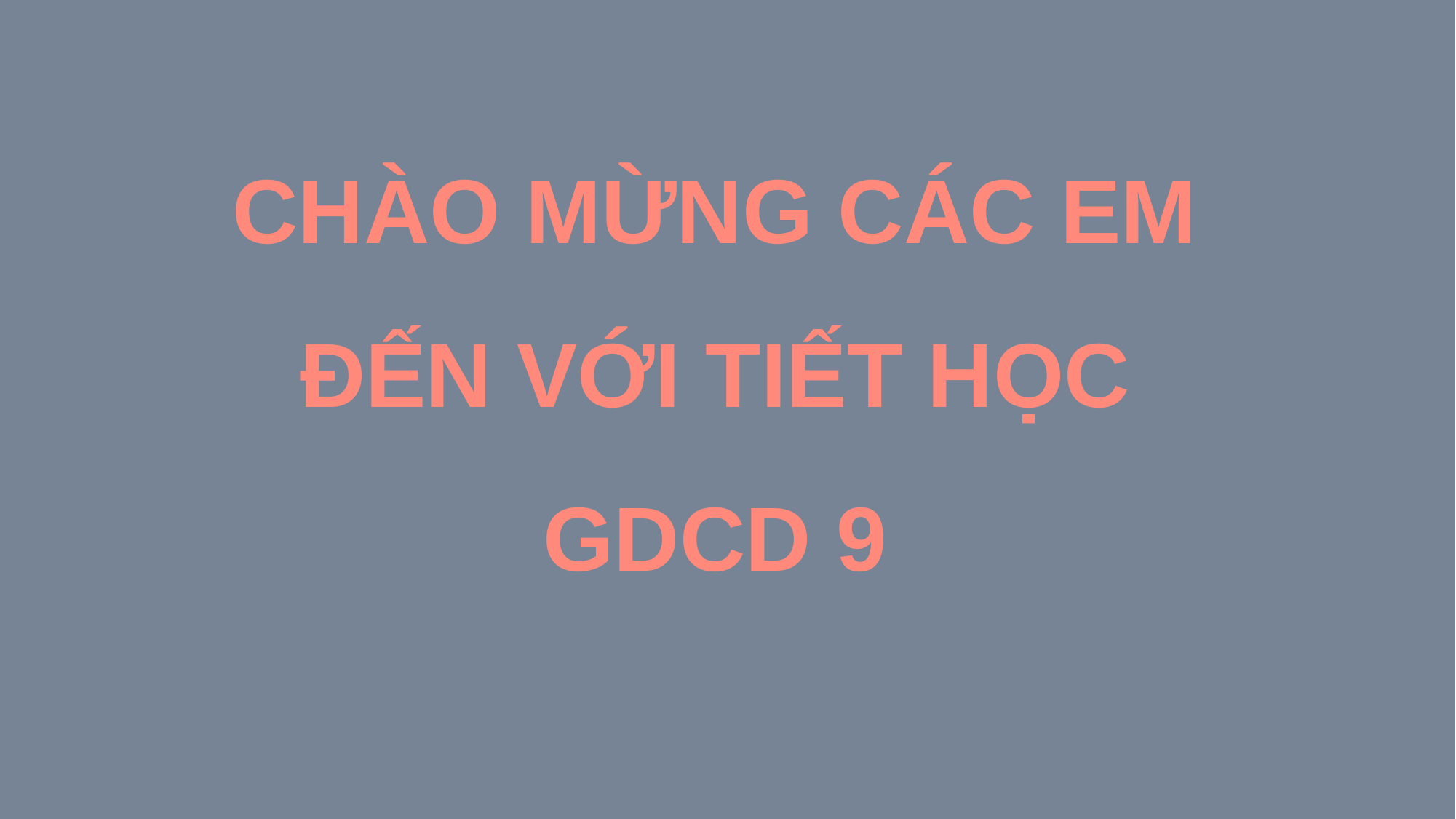

CHÀO MỪNG CÁC EM ĐẾN VỚI TIẾT HỌC GDCD 9